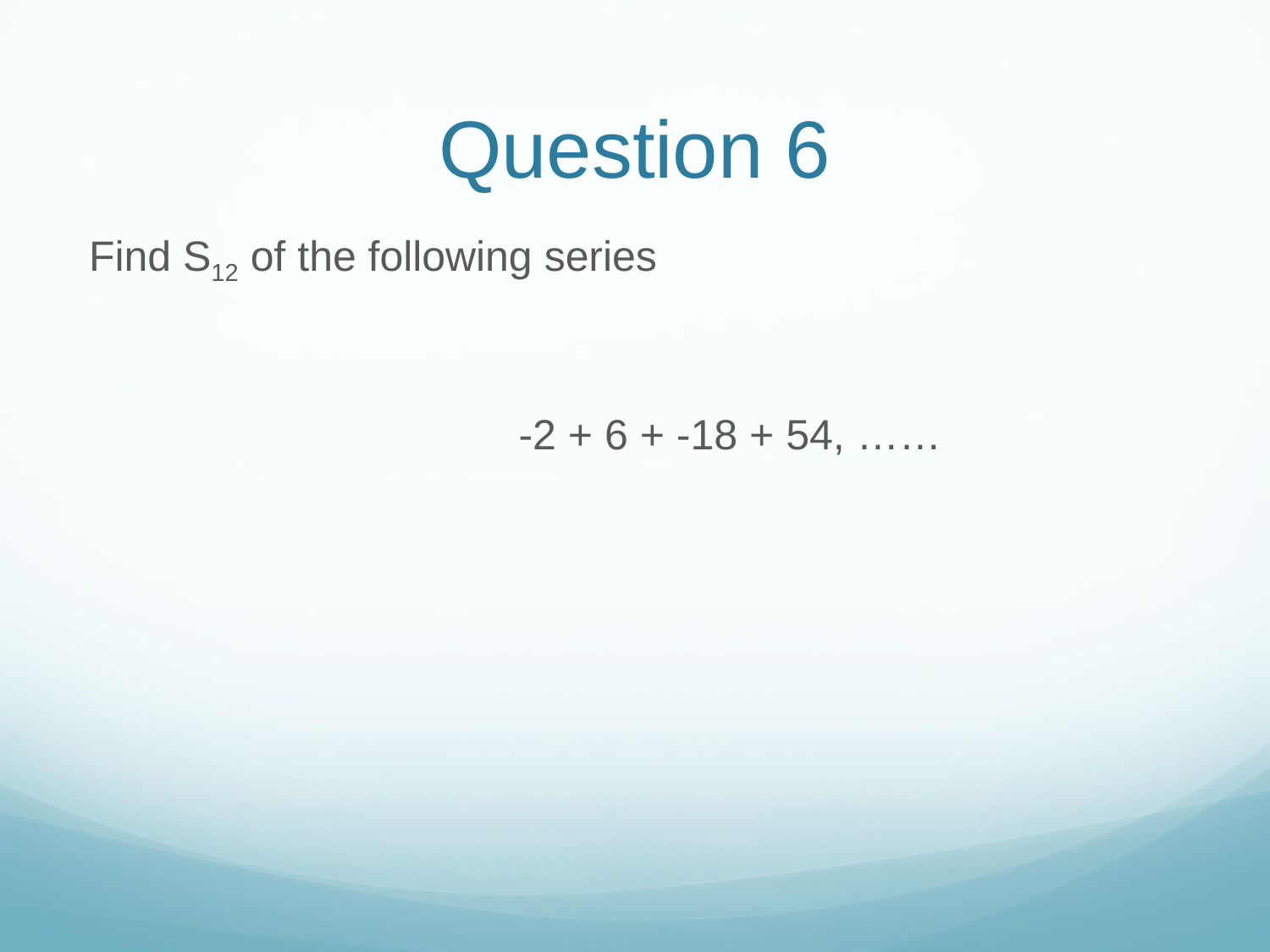

# Question 6
Find S12 of the following series

				-2 + 6 + -18 + 54, ……